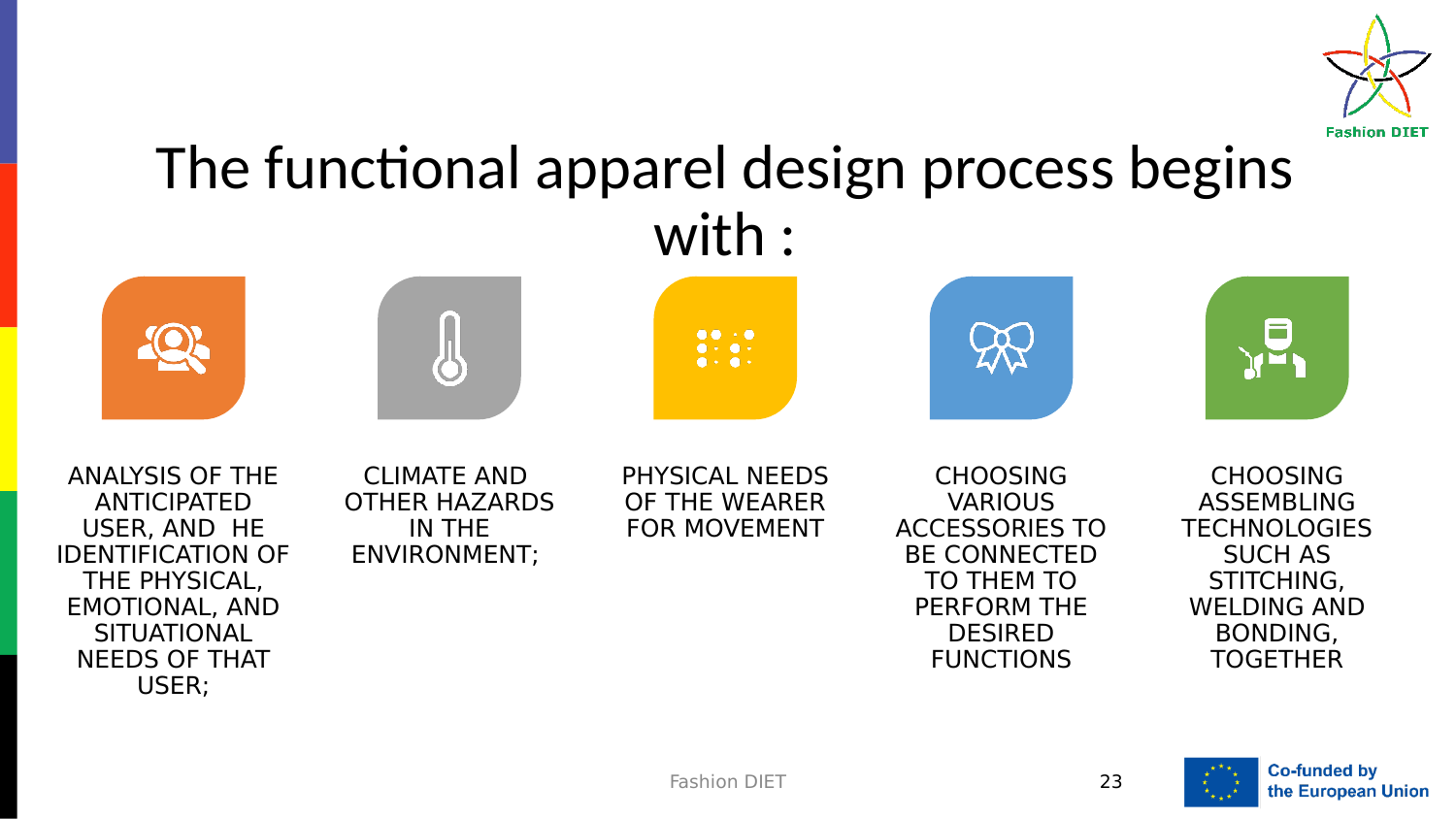

# The functional apparel design process begins with :

ANALYSIS OF THE ANTICIPATED USER, AND  HE IDENTIFICATION OF THE PHYSICAL, EMOTIONAL, AND SITUATIONAL NEEDS OF THAT USER;

CLIMATE AND  OTHER HAZARDS IN THE ENVIRONMENT;

PHYSICAL NEEDS OF THE WEARER FOR MOVEMENT

CHOOSING VARIOUS ACCESSORIES TO BE CONNECTED TO THEM TO PERFORM THE DESIRED FUNCTIONS

CHOOSING ASSEMBLING TECHNOLOGIES SUCH AS STITCHING, WELDING AND BONDING, TOGETHER
Fashion DIET
23